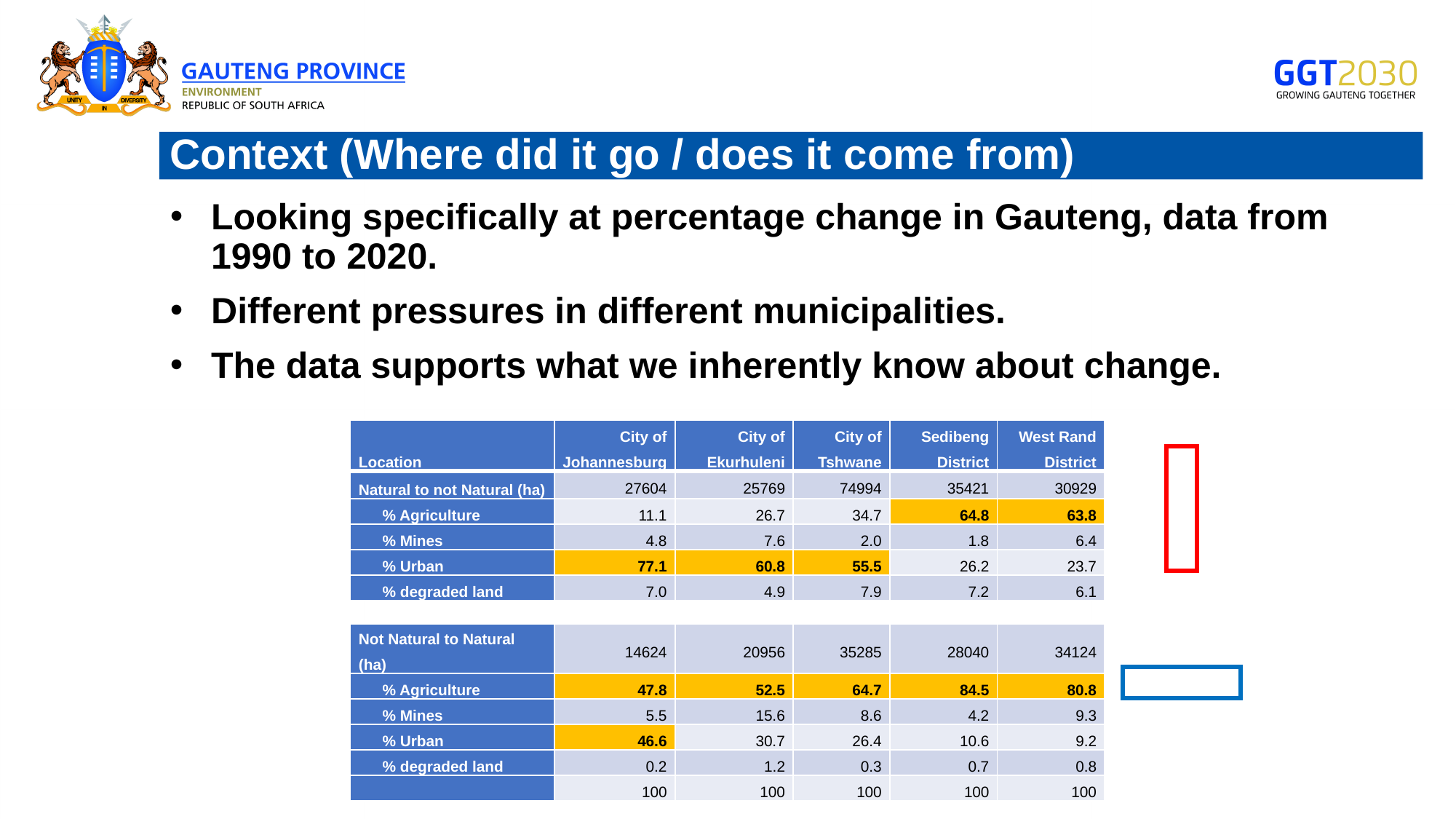

# Context (Where did it go / does it come from)
Looking specifically at percentage change in Gauteng, data from 1990 to 2020.
Different pressures in different municipalities.
The data supports what we inherently know about change.

| Location | City of Johannesburg | City of Ekurhuleni | City of Tshwane | Sedibeng District | West Rand District |
| --- | --- | --- | --- | --- | --- |
| Natural to not Natural (ha) | 27604 | 25769 | 74994 | 35421 | 30929 |
| % Agriculture | 11.1 | 26.7 | 34.7 | 64.8 | 63.8 |
| % Mines | 4.8 | 7.6 | 2.0 | 1.8 | 6.4 |
| % Urban | 77.1 | 60.8 | 55.5 | 26.2 | 23.7 |
| % degraded land | 7.0 | 4.9 | 7.9 | 7.2 | 6.1 |

|  |  |  |  |  |  |
| --- | --- | --- | --- | --- | --- |
| Not Natural to Natural (ha) | 14624 | 20956 | 35285 | 28040 | 34124 |
| % Agriculture | 47.8 | 52.5 | 64.7 | 84.5 | 80.8 |
| % Mines | 5.5 | 15.6 | 8.6 | 4.2 | 9.3 |
| % Urban | 46.6 | 30.7 | 26.4 | 10.6 | 9.2 |
| % degraded land | 0.2 | 1.2 | 0.3 | 0.7 | 0.8 |
|  | 100 | 100 | 100 | 100 | 100 |